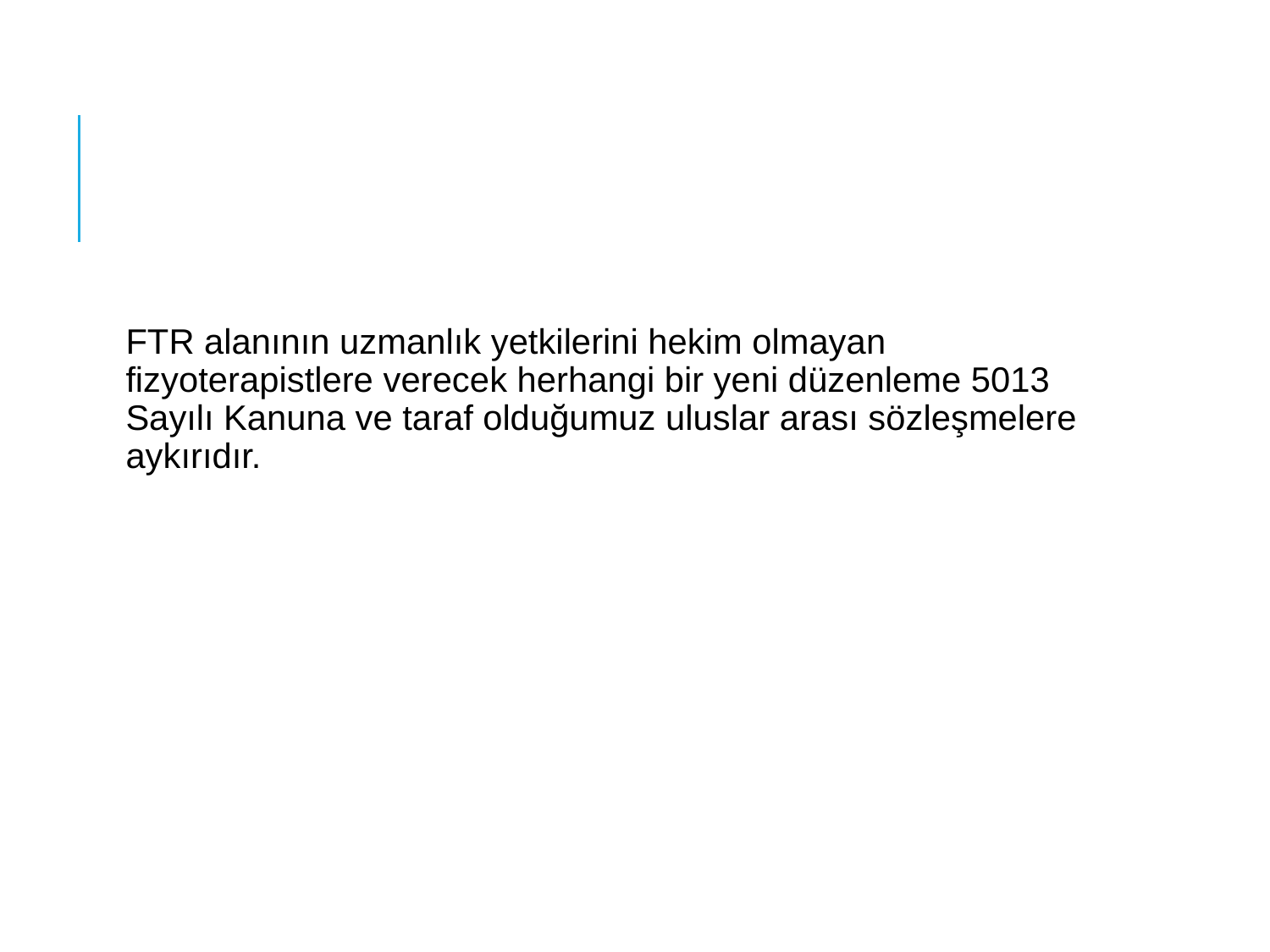

#
FTR alanının uzmanlık yetkilerini hekim olmayan fizyoterapistlere verecek herhangi bir yeni düzenleme 5013 Sayılı Kanuna ve taraf olduğumuz uluslar arası sözleşmelere aykırıdır.